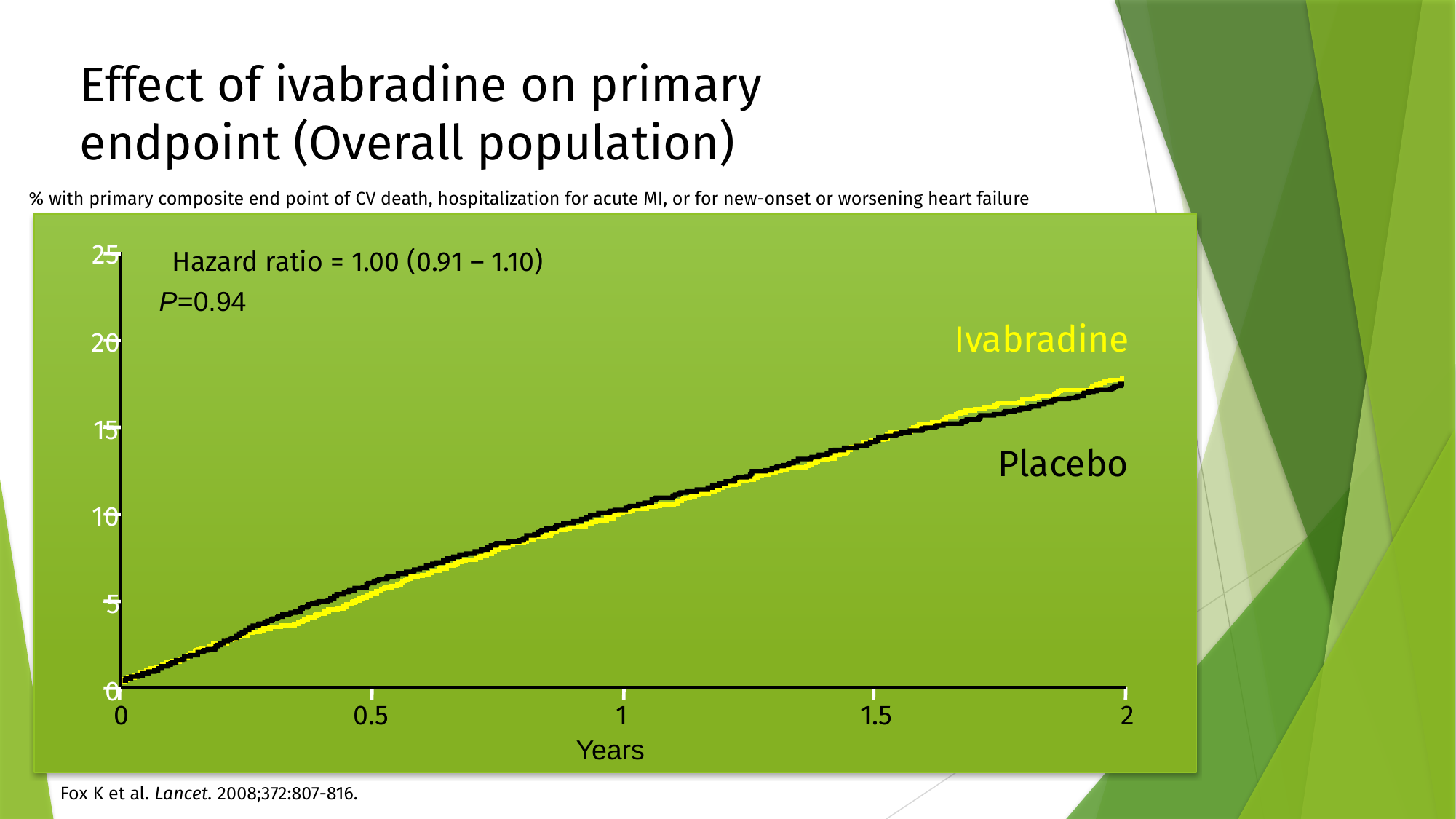

# Effect of ivabradine on primary endpoint (Overall population)
% with primary composite end point of CV death, hospitalization for acute MI, or for new-onset or worsening heart failure

25
Hazard ratio = 1.00 (0.91 – 1.10)

P=0.94
Ivabradine
20

15
Placebo
10
5
0

0
0.5
1
1.5
2
Years

Fox K et al. Lancet. 2008;372:807-816.